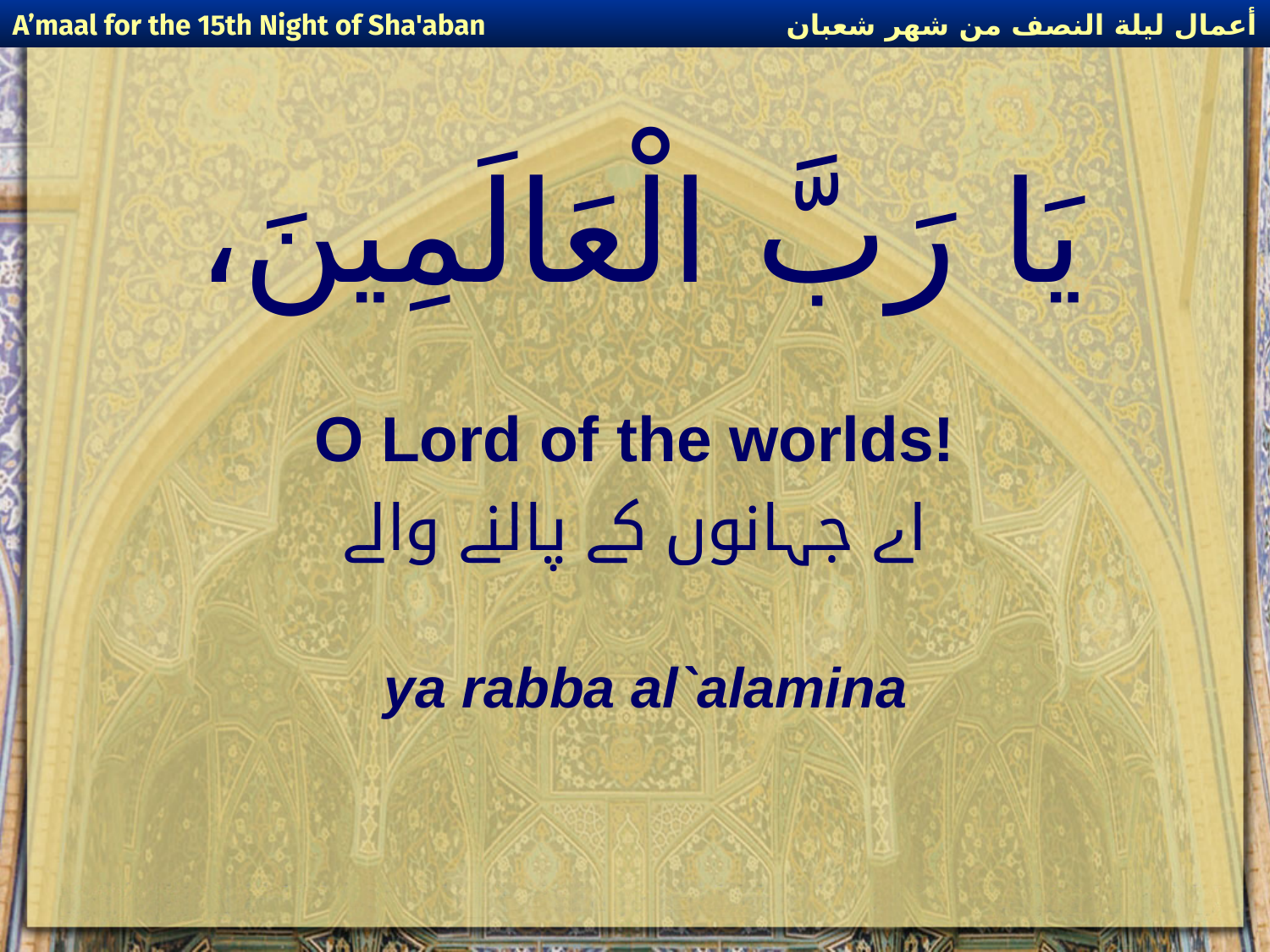

أعمال ليلة النصف من شهر شعبان
A’maal for the 15th Night of Sha'aban
# يَا رَبَّ الْعَالَمِينَ،
O Lord of the worlds!
اے جہانوں کے پالنے والے
ya rabba al`alamina